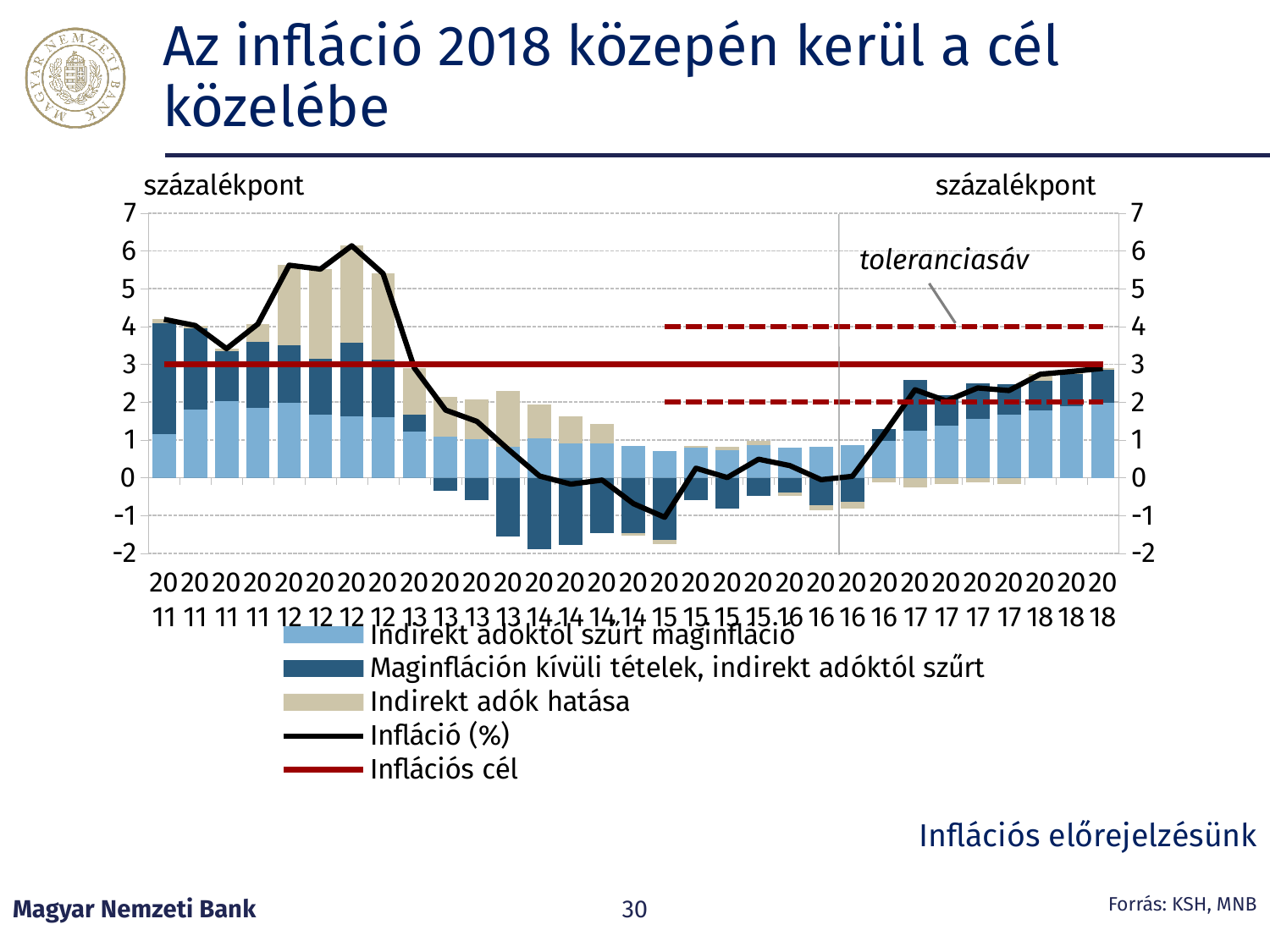

# Az infláció 2018 közepén kerül a cél közelébe

[unsupported chart]

Inflációs előrejelzésünk
Forrás: KSH, MNB
Magyar Nemzeti Bank
30